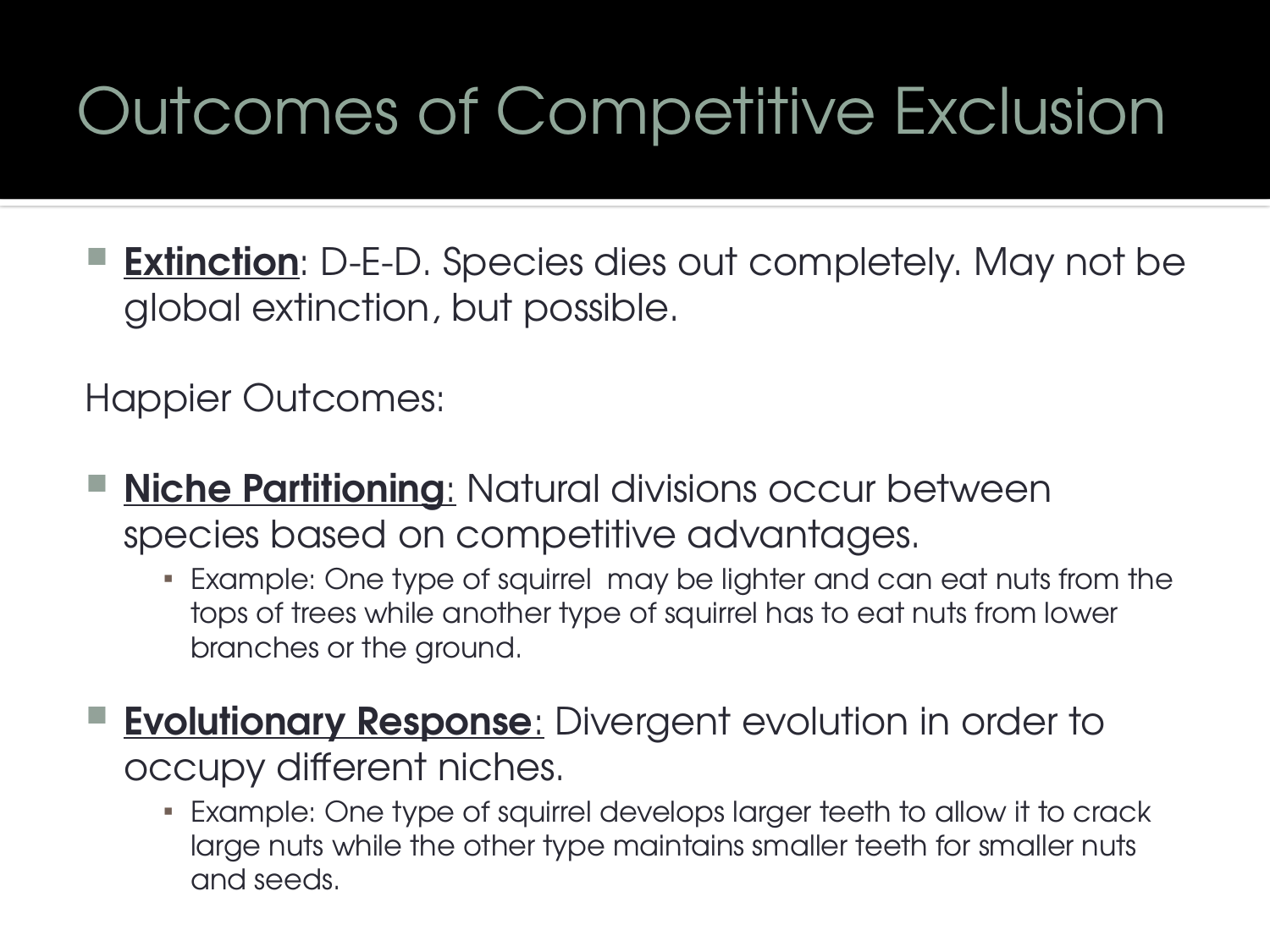

# Outcomes of Competitive Exclusion
Extinction: D-E-D. Species dies out completely. May not be global extinction, but possible.
Happier Outcomes:

Niche Partitioning: Natural divisions occur between species based on competitive advantages.
Example: One type of squirrel  may be lighter and can eat nuts from the tops of trees while another type of squirrel has to eat nuts from lower branches or the ground.
Evolutionary Response: Divergent evolution in order to occupy different niches.
Example: One type of squirrel develops larger teeth to allow it to crack large nuts while the other type maintains smaller teeth for smaller nuts and seeds.